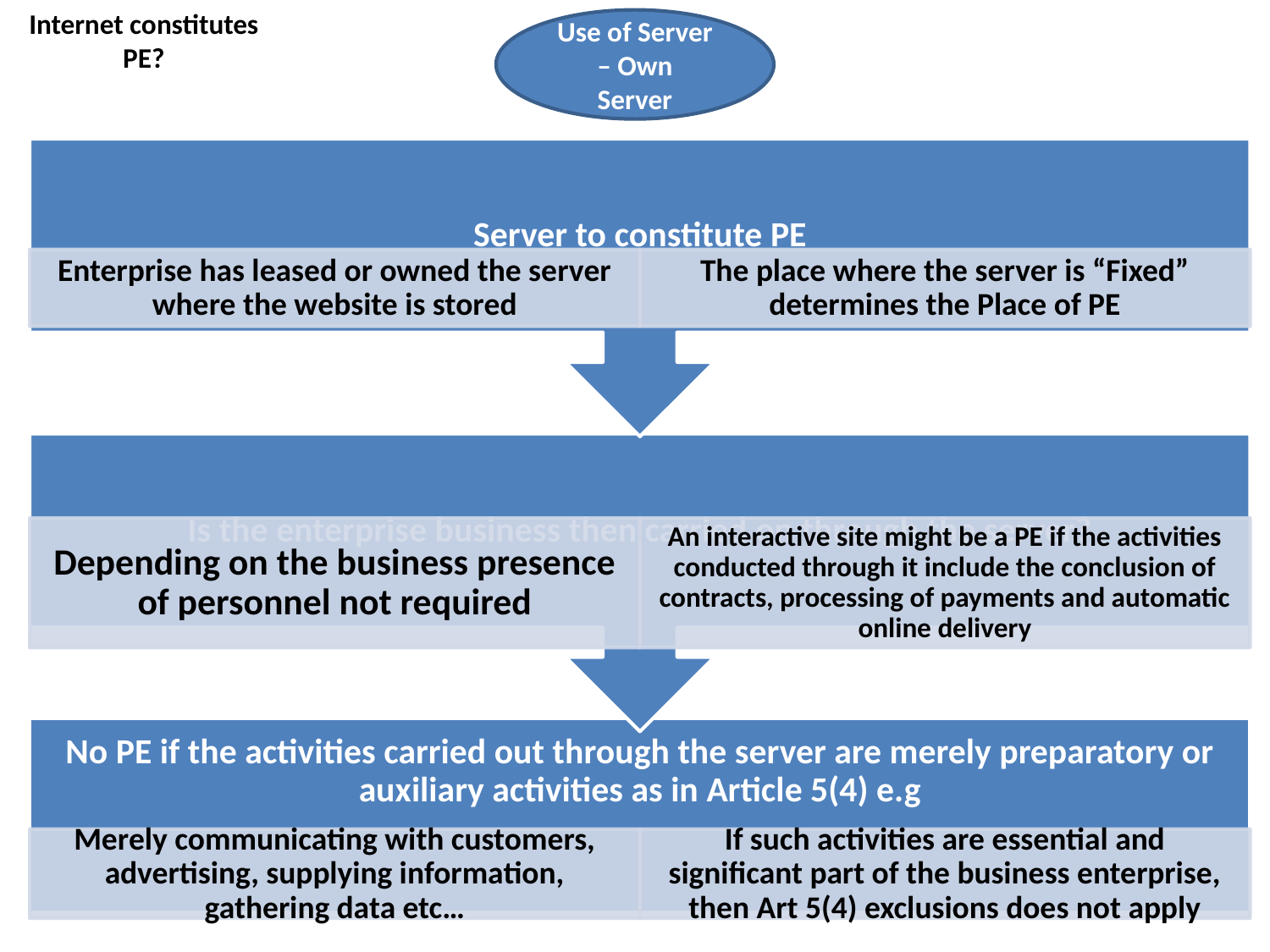

Internet constitutes PE?
Use of Server – Own
Server
No PE if the activities carried out through the server are merely preparatory or auxiliary activities as in Article 5(4) e.g
Merely communicating with customers, advertising, supplying information, gathering data etc…
If such activities are essential and significant part of the business enterprise, then Art 5(4) exclusions does not apply
Is the enterprise business then carried on through the server?
Depending on the business presence of personnel not required
An interactive site might be a PE if the activities conducted through it include the conclusion of contracts, processing of payments and automatic online delivery
Server to constitute PE
Enterprise has leased or owned the server where the website is stored
The place where the server is “Fixed” determines the Place of PE